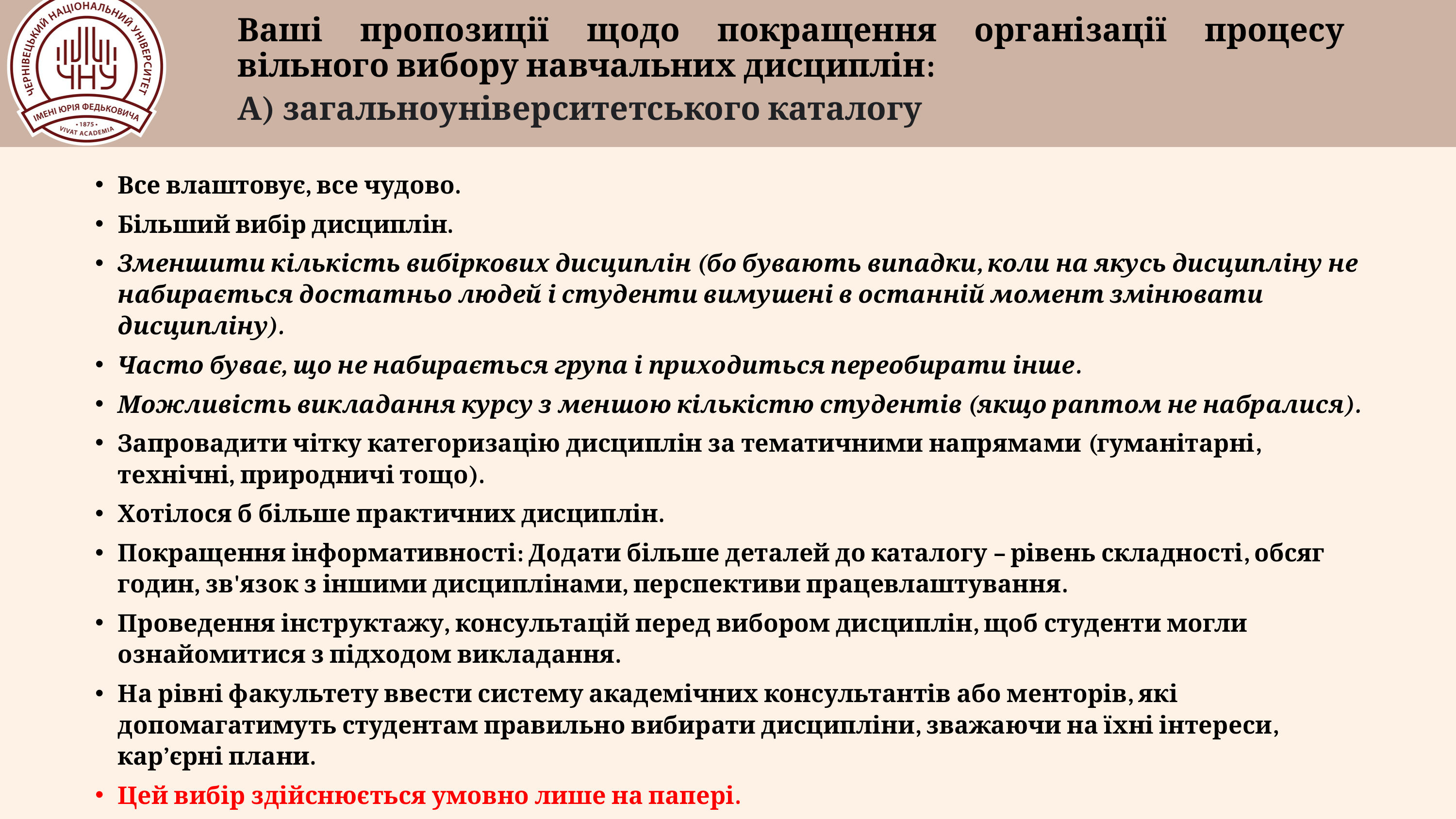

Ваші пропозиції щодо покращення організації процесу вільного вибору навчальних дисциплін:
А) загальноуніверситетського каталогу
Все влаштовує, все чудово.
Більший вибір дисциплін.
Зменшити кількість вибіркових дисциплін (бо бувають випадки, коли на якусь дисципліну не набирається достатньо людей і студенти вимушені в останній момент змінювати дисципліну).
Часто буває, що не набирається група і приходиться переобирати інше.
Можливість викладання курсу з меншою кількістю студентів (якщо раптом не набралися).
Запровадити чітку категоризацію дисциплін за тематичними напрямами (гуманітарні, технічні, природничі тощо).
Хотілося б більше практичних дисциплін.
Покращення інформативності: Додати більше деталей до каталогу – рівень складності, обсяг годин, зв'язок з іншими дисциплінами, перспективи працевлаштування.
Проведення інструктажу, консультацій перед вибором дисциплін, щоб студенти могли ознайомитися з підходом викладання.
На рівні факультету ввести систему академічних консультантів або менторів, які допомагатимуть студентам правильно вибирати дисципліни, зважаючи на їхні інтереси, кар’єрні плани.
Цей вибір здійснюється умовно лише на папері.
Щоб вибір був вільний, а без відома студентів нічого не обиралось.